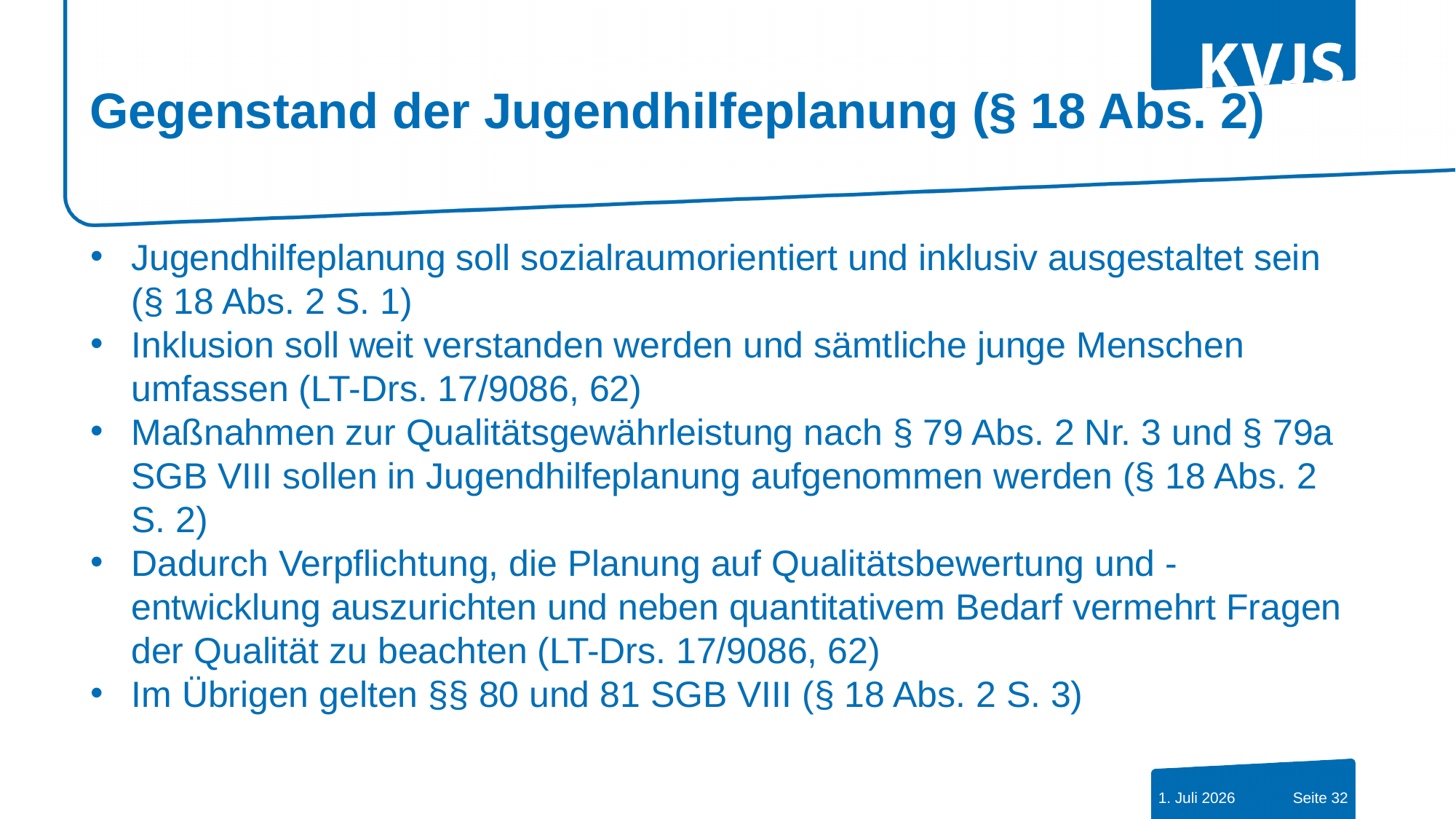

# Gegenstand der Jugendhilfeplanung (§ 18 Abs. 2)
Jugendhilfeplanung soll sozialraumorientiert und inklusiv ausgestaltet sein (§ 18 Abs. 2 S. 1)
Inklusion soll weit verstanden werden und sämtliche junge Menschen umfassen (LT-Drs. 17/9086, 62)
Maßnahmen zur Qualitätsgewährleistung nach § 79 Abs. 2 Nr. 3 und § 79a SGB VIII sollen in Jugendhilfeplanung aufgenommen werden (§ 18 Abs. 2 S. 2)
Dadurch Verpflichtung, die Planung auf Qualitätsbewertung und -entwicklung auszurichten und neben quantitativem Bedarf vermehrt Fragen der Qualität zu beachten (LT-Drs. 17/9086, 62)
Im Übrigen gelten §§ 80 und 81 SGB VIII (§ 18 Abs. 2 S. 3)